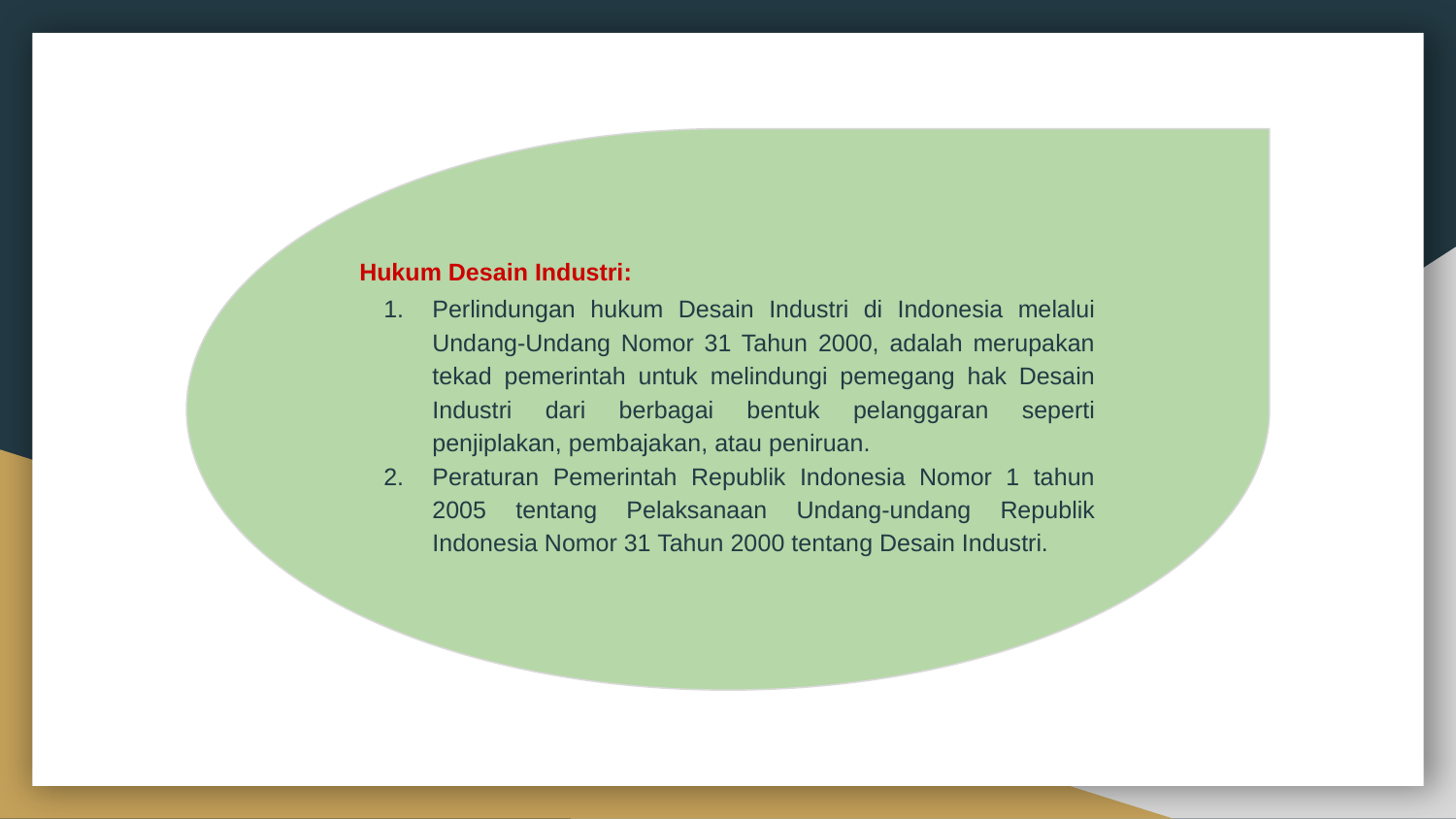

Hukum Desain Industri:
Perlindungan hukum Desain Industri di Indonesia melalui Undang-Undang Nomor 31 Tahun 2000, adalah merupakan tekad pemerintah untuk melindungi pemegang hak Desain Industri dari berbagai bentuk pelanggaran seperti penjiplakan, pembajakan, atau peniruan.
Peraturan Pemerintah Republik Indonesia Nomor 1 tahun 2005 tentang Pelaksanaan Undang-undang Republik Indonesia Nomor 31 Tahun 2000 tentang Desain Industri.

f